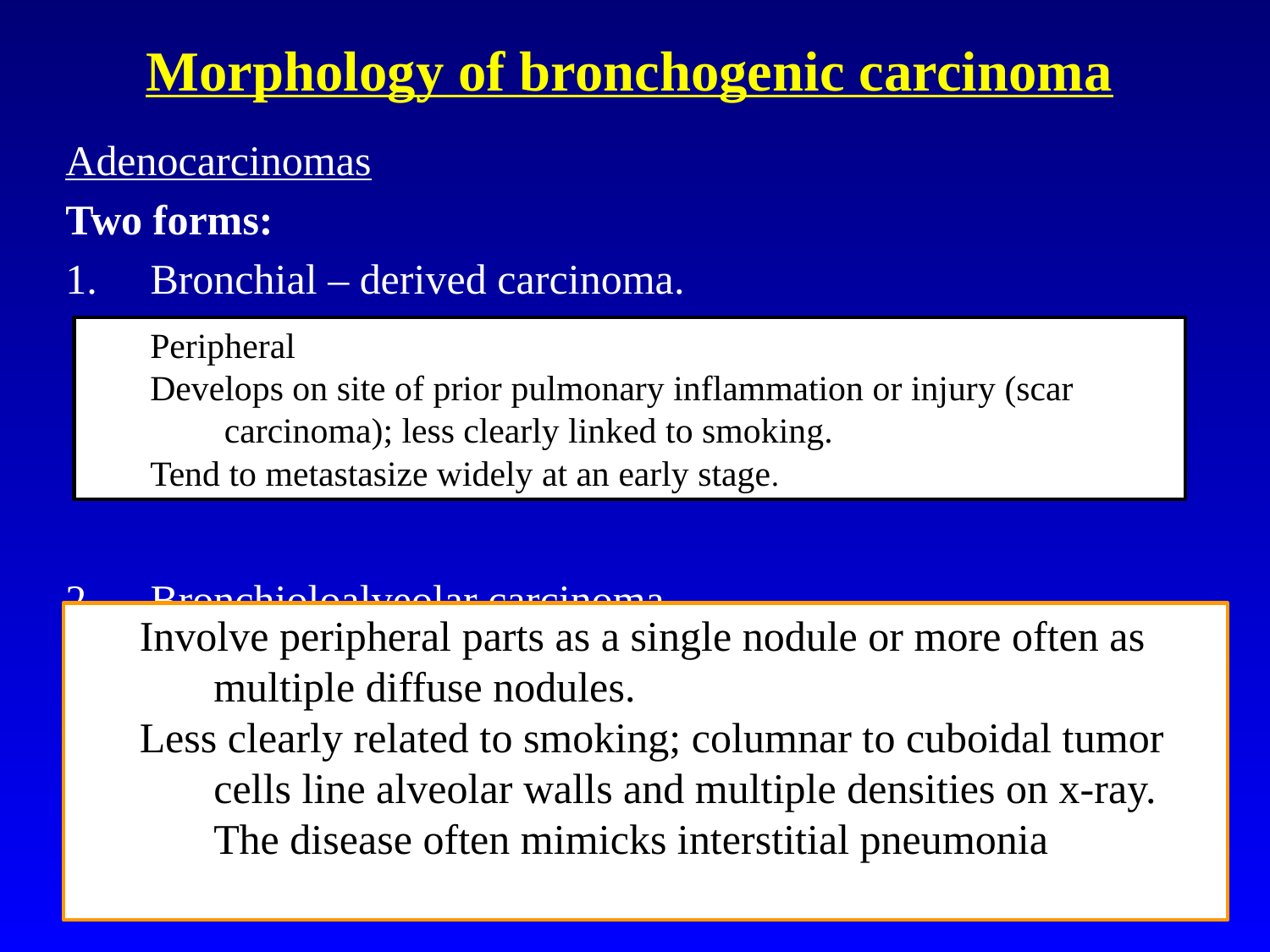

# Morphology of bronchogenic carcinoma
Adenocarcinomas
Two forms:
Bronchial – derived carcinoma.

Bronchioloalveolar carcinoma
Peripheral
Develops on site of prior pulmonary inflammation or injury (scar carcinoma); less clearly linked to smoking.
Tend to metastasize widely at an early stage.
Involve peripheral parts as a single nodule or more often as multiple diffuse nodules.
Less clearly related to smoking; columnar to cuboidal tumor cells line alveolar walls and multiple densities on x-ray. The disease often mimicks interstitial pneumonia